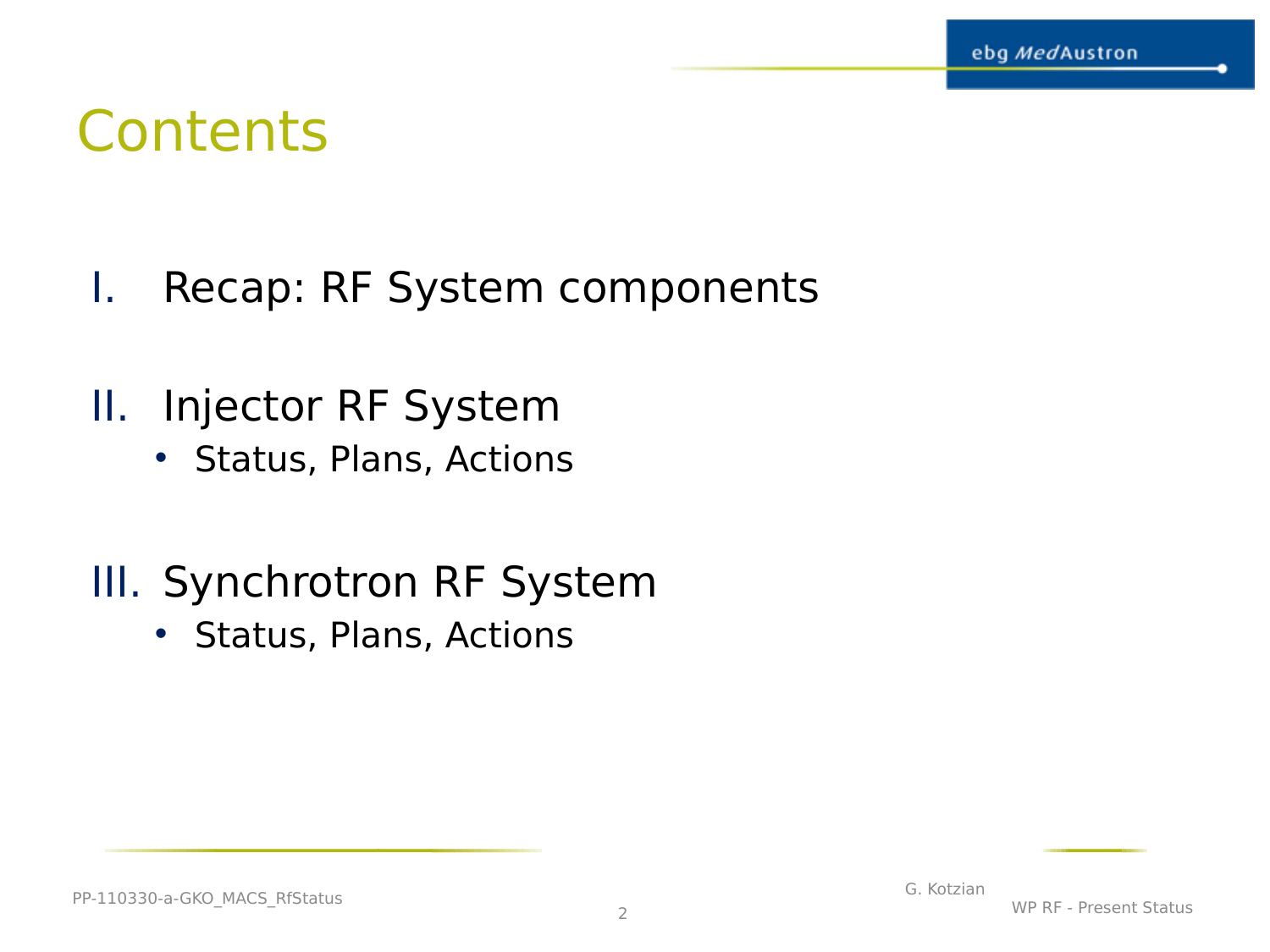

# Contents
Recap: RF System components

Injector RF System
Status, Plans, Actions

Synchrotron RF System
Status, Plans, Actions
PP-110330-a-GKO_MACS_RfStatus
G. Kotzian
WP RF - Present Status
2